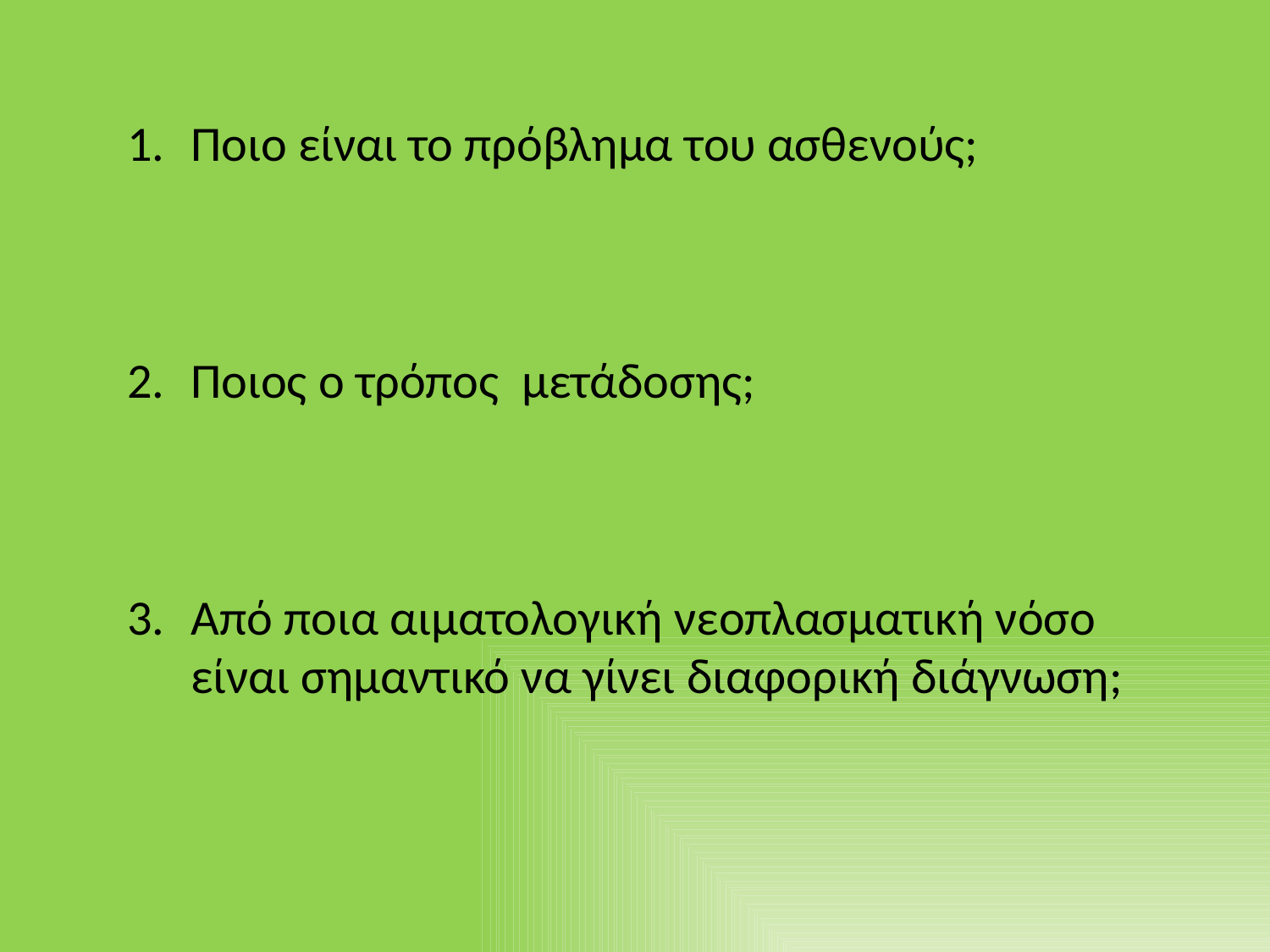

Ποιο είναι το πρόβλημα τoυ ασθενούς;

Ποιος ο τρόπος  μετάδοσης;

Από ποια αιματολογική νεοπλασματική νόσο είναι σημαντικό να γίνει διαφορική διάγνωση;